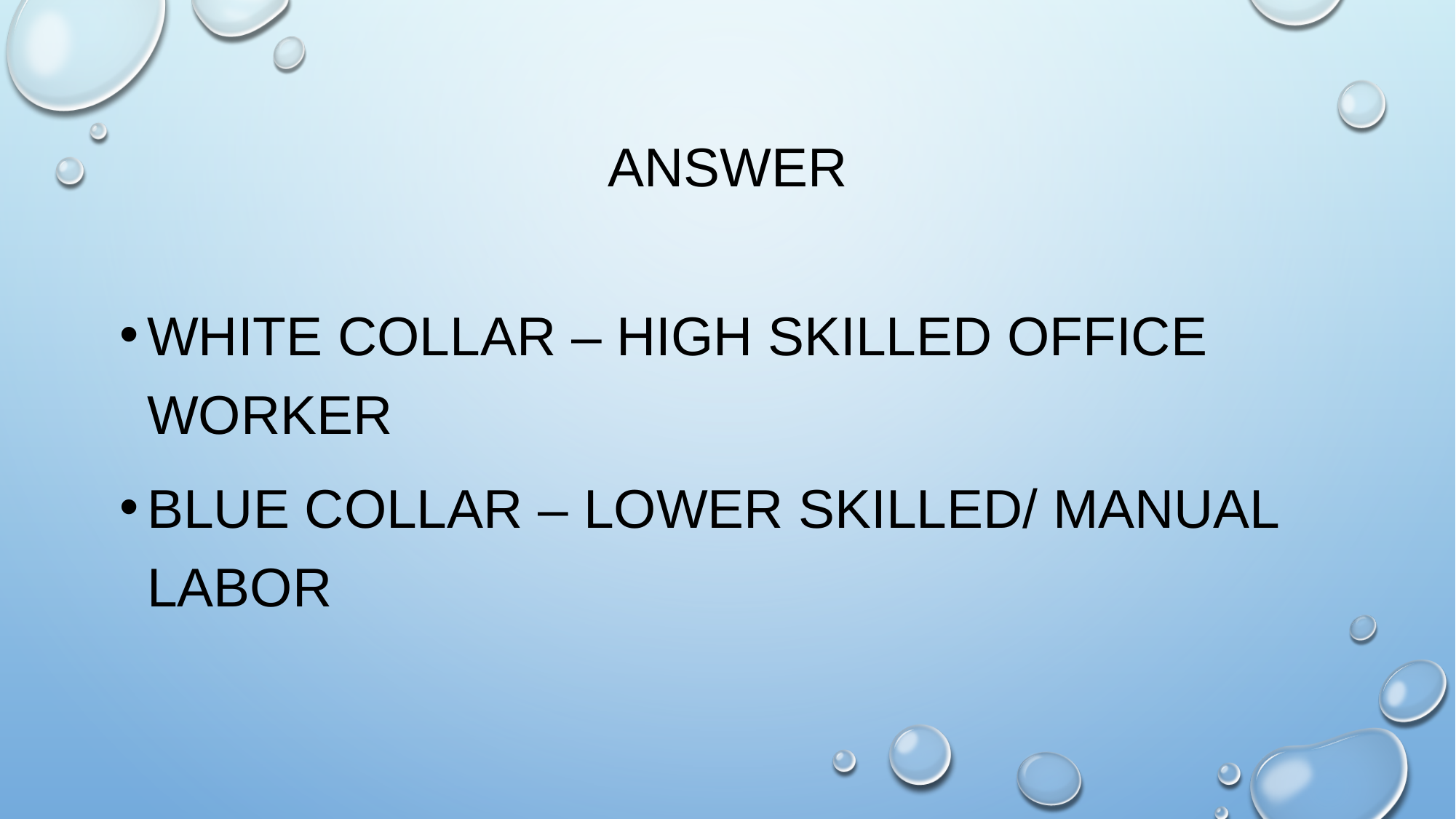

# Answer
White Collar – high skilled office worker
Blue Collar – lower skilled/ manual labor